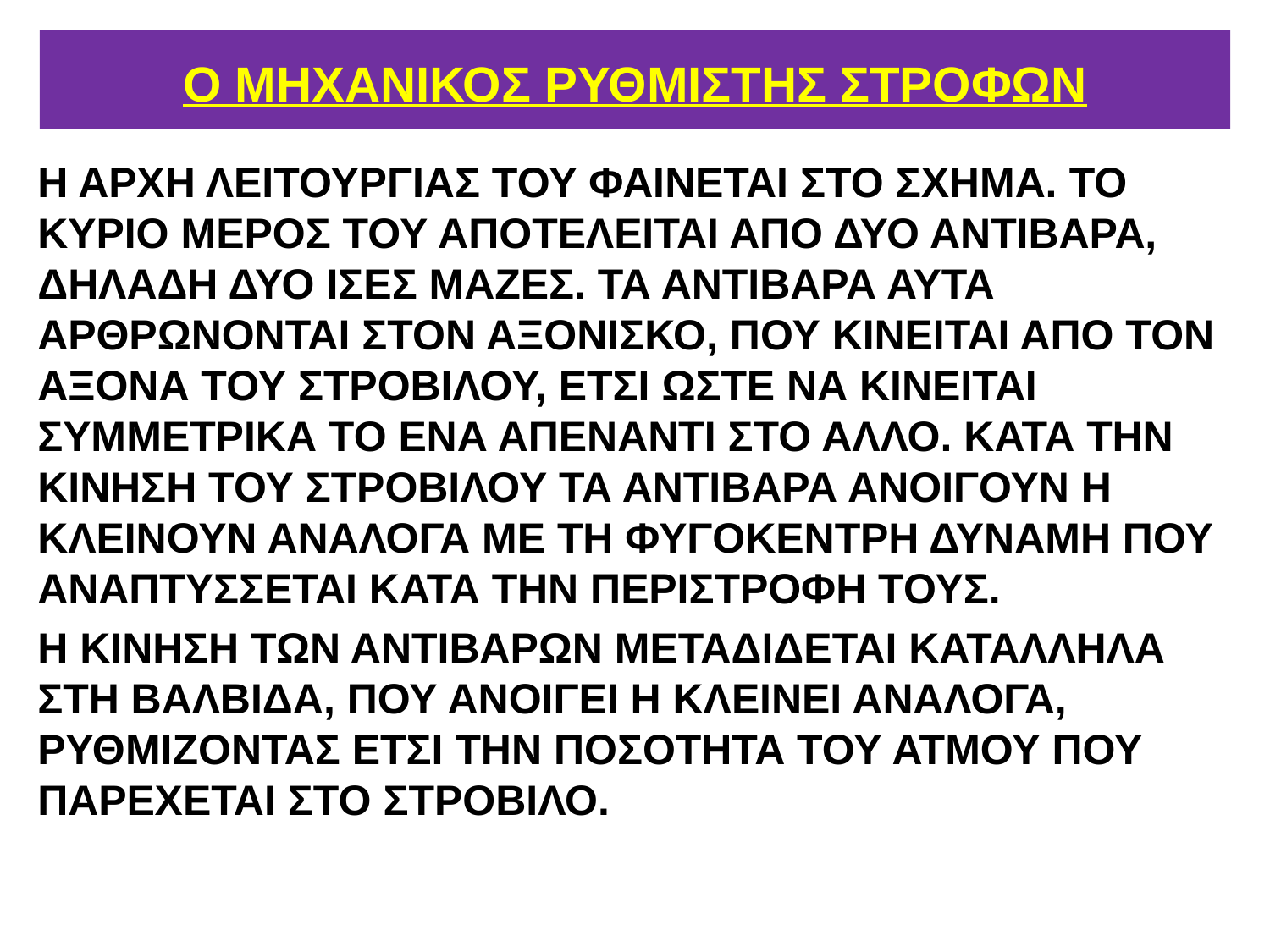

# Ο ΜΗΧΑΝΙΚΟΣ ΡΥΘΜΙΣΤΗΣ ΣΤΡΟΦΩΝ
Η ΑΡΧΗ ΛΕΙΤΟΥΡΓΙΑΣ ΤΟΥ ΦΑΙΝΕΤΑΙ ΣΤΟ ΣΧΗΜΑ. ΤΟ ΚΥΡΙΟ ΜΕΡΟΣ ΤΟΥ ΑΠΟΤΕΛΕΙΤΑΙ ΑΠΟ ΔΥΟ ΑΝΤΙΒΑΡΑ, ΔΗΛΑΔΗ ΔΥΟ ΙΣΕΣ ΜΑΖΕΣ. ΤΑ ΑΝΤΙΒΑΡΑ ΑΥΤΑ ΑΡΘΡΩΝΟΝΤΑΙ ΣΤΟΝ ΑΞΟΝΙΣΚΟ, ΠΟΥ ΚΙΝΕΙΤΑΙ ΑΠΟ ΤΟΝ ΑΞΟΝΑ ΤΟΥ ΣΤΡΟΒΙΛΟΥ, ΕΤΣΙ ΩΣΤΕ ΝΑ ΚΙΝΕΙΤΑΙ ΣΥΜΜΕΤΡΙΚΑ ΤΟ ΕΝΑ ΑΠΕΝΑΝΤΙ ΣΤΟ ΑΛΛΟ. ΚΑΤΑ ΤΗΝ ΚΙΝΗΣΗ ΤΟΥ ΣΤΡΟΒΙΛΟΥ ΤΑ ΑΝΤΙΒΑΡΑ ΑΝΟΙΓΟΥΝ Η ΚΛΕΙΝΟΥΝ ΑΝΑΛΟΓΑ ΜΕ ΤΗ ΦΥΓΟΚΕΝΤΡΗ ΔΥΝΑΜΗ ΠΟΥ ΑΝΑΠΤΥΣΣΕΤΑΙ ΚΑΤΑ ΤΗΝ ΠΕΡΙΣΤΡΟΦΗ ΤΟΥΣ.
Η ΚΙΝΗΣΗ ΤΩΝ ΑΝΤΙΒΑΡΩΝ ΜΕΤΑΔΙΔΕΤΑΙ ΚΑΤΑΛΛΗΛΑ ΣΤΗ ΒΑΛΒΙΔΑ, ΠΟΥ ΑΝΟΙΓΕΙ Η ΚΛΕΙΝΕΙ ΑΝΑΛΟΓΑ, ΡΥΘΜΙΖΟΝΤΑΣ ΕΤΣΙ ΤΗΝ ΠΟΣΟΤΗΤΑ ΤΟΥ ΑΤΜΟΥ ΠΟΥ ΠΑΡΕΧΕΤΑΙ ΣΤΟ ΣΤΡΟΒΙΛΟ.